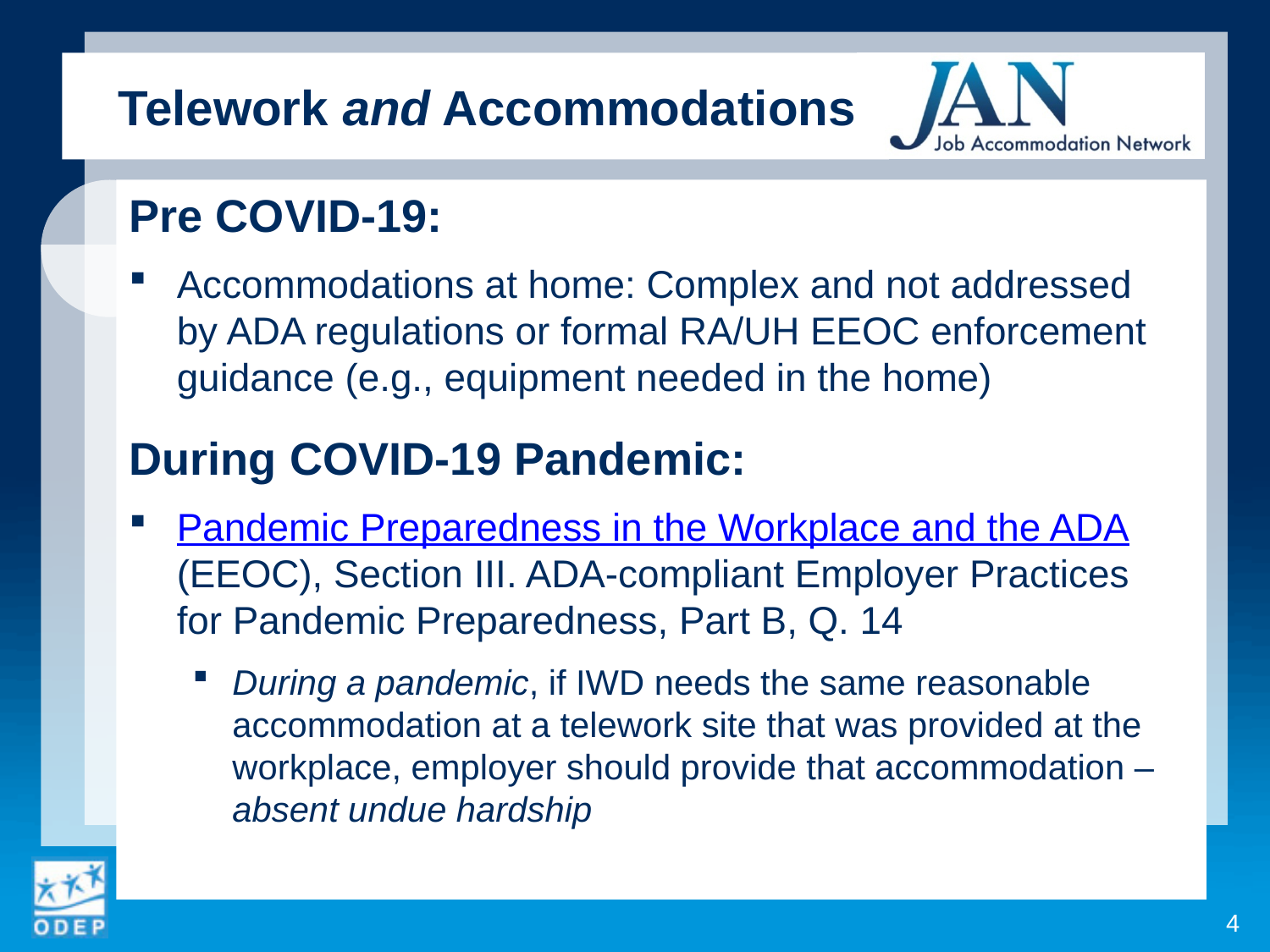

Telework and Accommodations
Pre COVID-19:
Accommodations at home: Complex and not addressed
by ADA regulations or formal RA/UH EEOC enforcement guidance (e.g., equipment needed in the home)
During COVID-19 Pandemic:
Pandemic Preparedness in the Workplace and the ADA (EEOC), Section III. ADA-compliant Employer Practices
for Pandemic Preparedness, Part B, Q. 14
During a pandemic, if IWD needs the same reasonable accommodation at a telework site that was provided at the workplace, employer should provide that accommodation – absent undue hardship
4